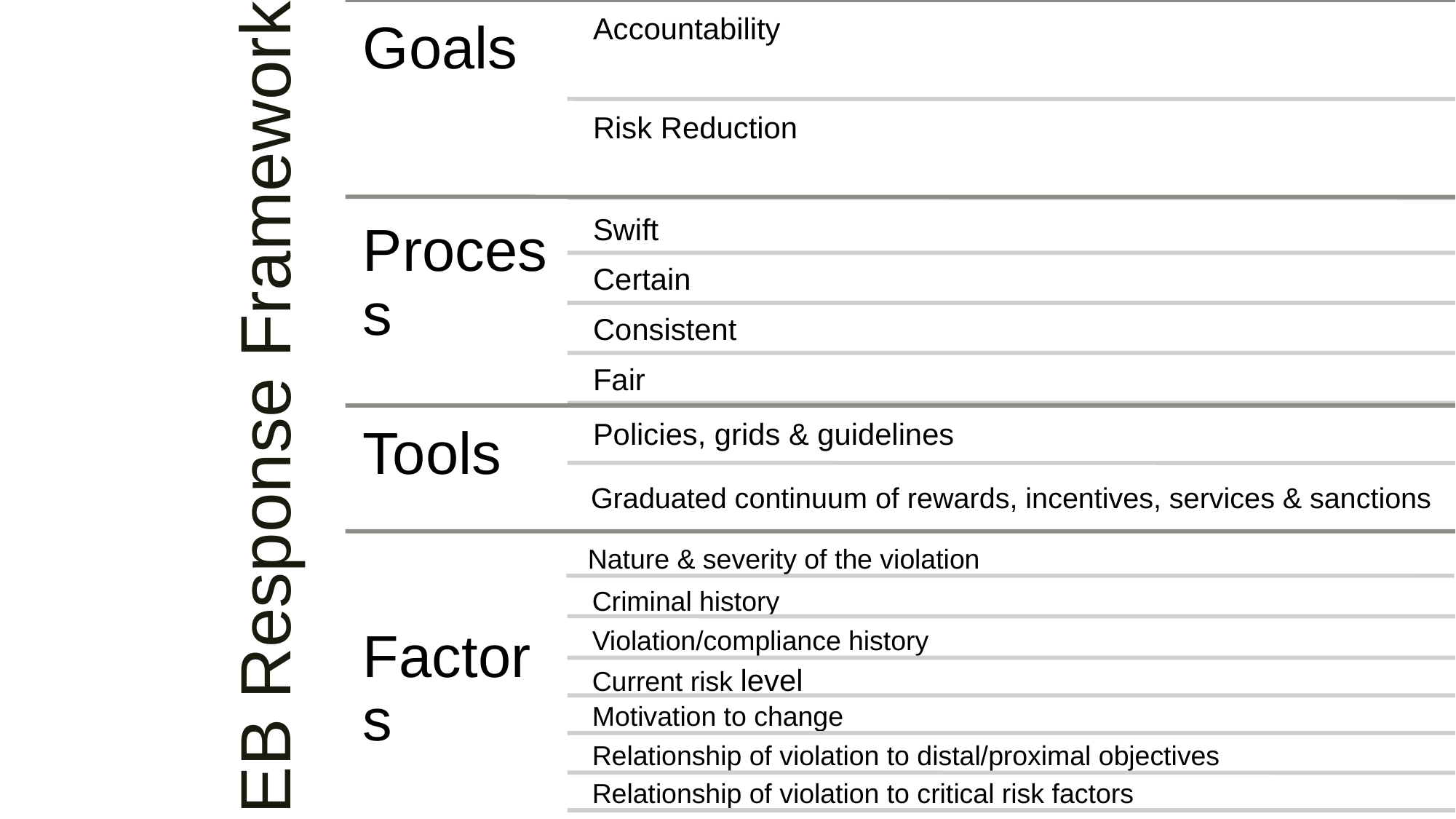

Goals
Accountability
Risk Reduction
Process
Swift
Certain
Consistent
Fair
Tools
Policies, grids & guidelines
Graduated continuum of rewards, incentives, services & sanctions
Factors
Criminal history
Violation/compliance history
Current risk level
Motivation to change
Relationship of violation to distal/proximal objectives
Relationship of violation to critical risk factors
# EB Response Framework
Nature & severity of the violation